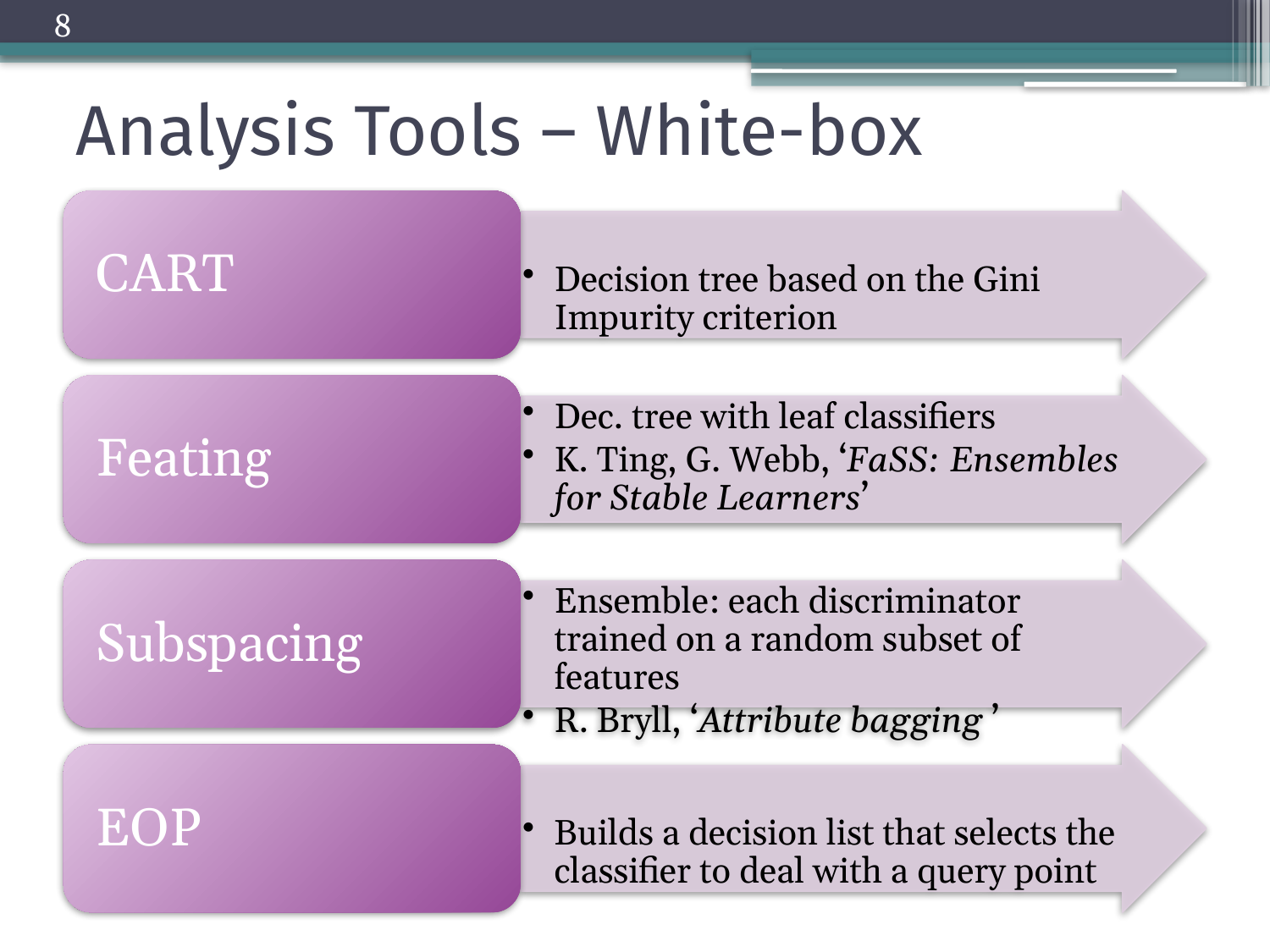

8
# Analysis Tools – White-box

Decision tree based on the Gini Impurity criterion

CART
Dec. tree with leaf classifiers
K. Ting, G. Webb, ‘FaSS: Ensembles for Stable Learners’
Feating
Ensemble: each discriminator trained on a random subset of  features
R. Bryll, ‘Attribute bagging ’
Subspacing

Builds a decision list that selects the classifier to deal with a query point
EOP